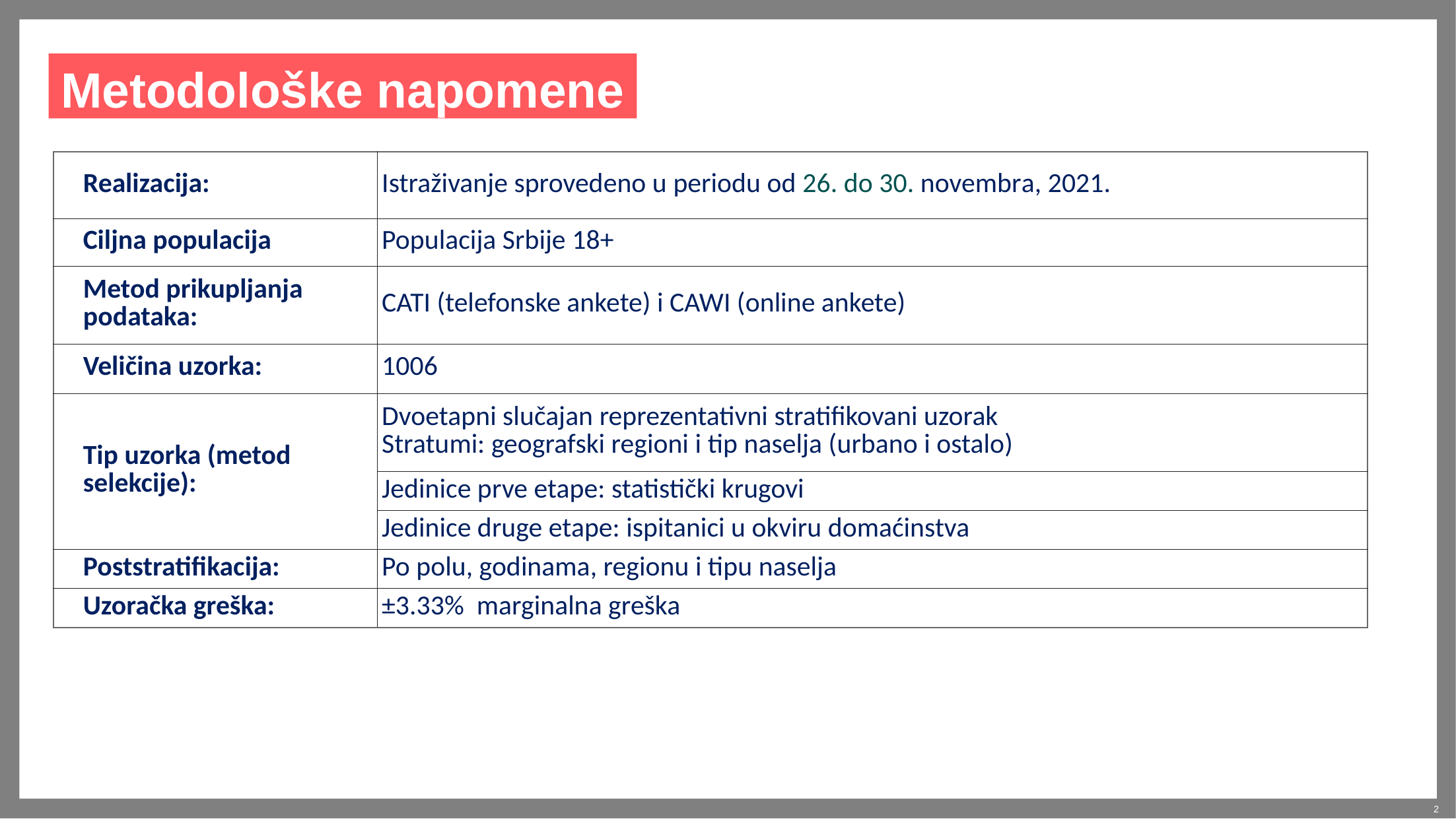

# Metodološke napomene
| Realizacija: | Istraživanje sprovedeno u periodu od 26. do 30. novembra, 2021. |
| --- | --- |
| Ciljna populacija | Populacija Srbije 18+ |
| Metod prikupljanja podataka: | CATI (telefonske ankete) i CAWI (online ankete) |
| Veličina uzorka: | 1006 |
| Tip uzorka (metod selekcije): | Dvoetapni slučajan reprezentativni stratifikovani uzorak Stratumi: geografski regioni i tip naselja (urbano i ostalo) |
|  | Jedinice prve etape: statistički krugovi |
|  | Jedinice druge etape: ispitanici u okviru domaćinstva |
| Poststratifikacija: | Po polu, godinama, regionu i tipu naselja |
| Uzoračka greška: | ±3.33% marginalna greška |